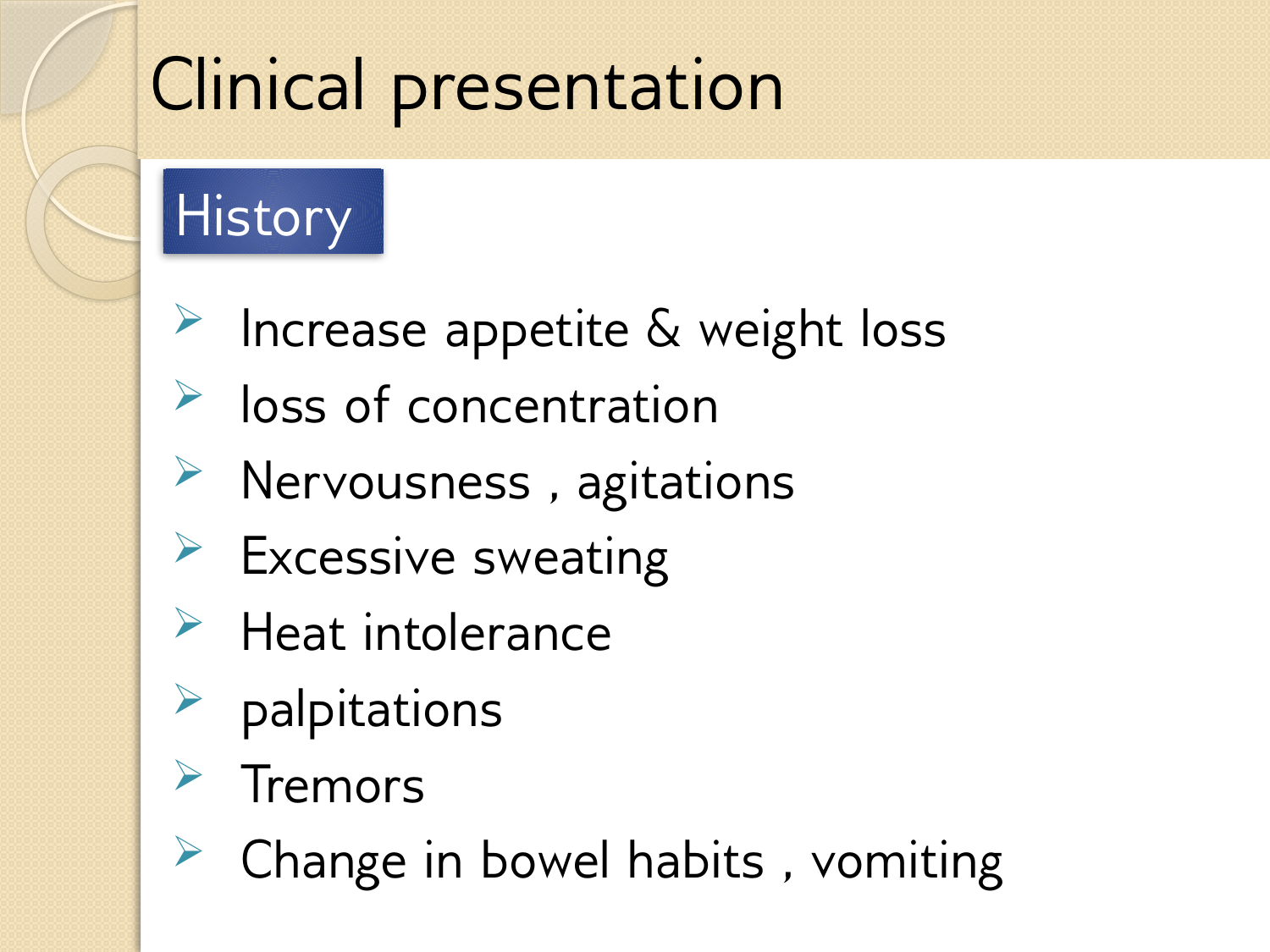

# Clinical presentation
History
Increase appetite & weight loss
loss of concentration
Nervousness , agitations
Excessive sweating
Heat intolerance
palpitations
Tremors
Change in bowel habits , vomiting